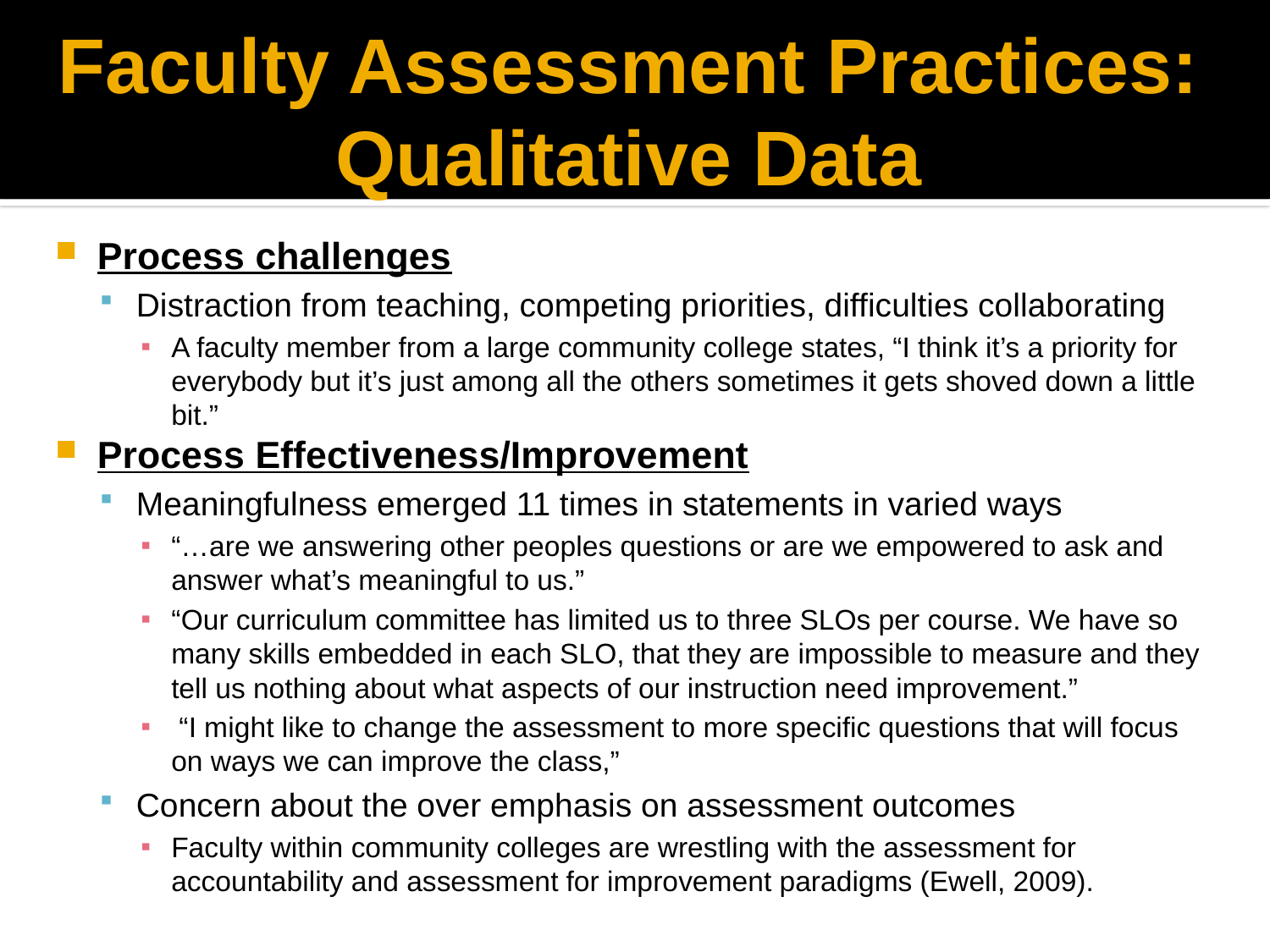

# Faculty Assessment Practices: Qualitative Data
Process challenges
Distraction from teaching, competing priorities, difficulties collaborating
A faculty member from a large community college states, “I think it’s a priority for everybody but it’s just among all the others sometimes it gets shoved down a little bit.”
Process Effectiveness/Improvement
Meaningfulness emerged 11 times in statements in varied ways
“…are we answering other peoples questions or are we empowered to ask and answer what’s meaningful to us.”
“Our curriculum committee has limited us to three SLOs per course. We have so many skills embedded in each SLO, that they are impossible to measure and they tell us nothing about what aspects of our instruction need improvement.”
 “I might like to change the assessment to more specific questions that will focus on ways we can improve the class,”
Concern about the over emphasis on assessment outcomes
Faculty within community colleges are wrestling with the assessment for accountability and assessment for improvement paradigms (Ewell, 2009).